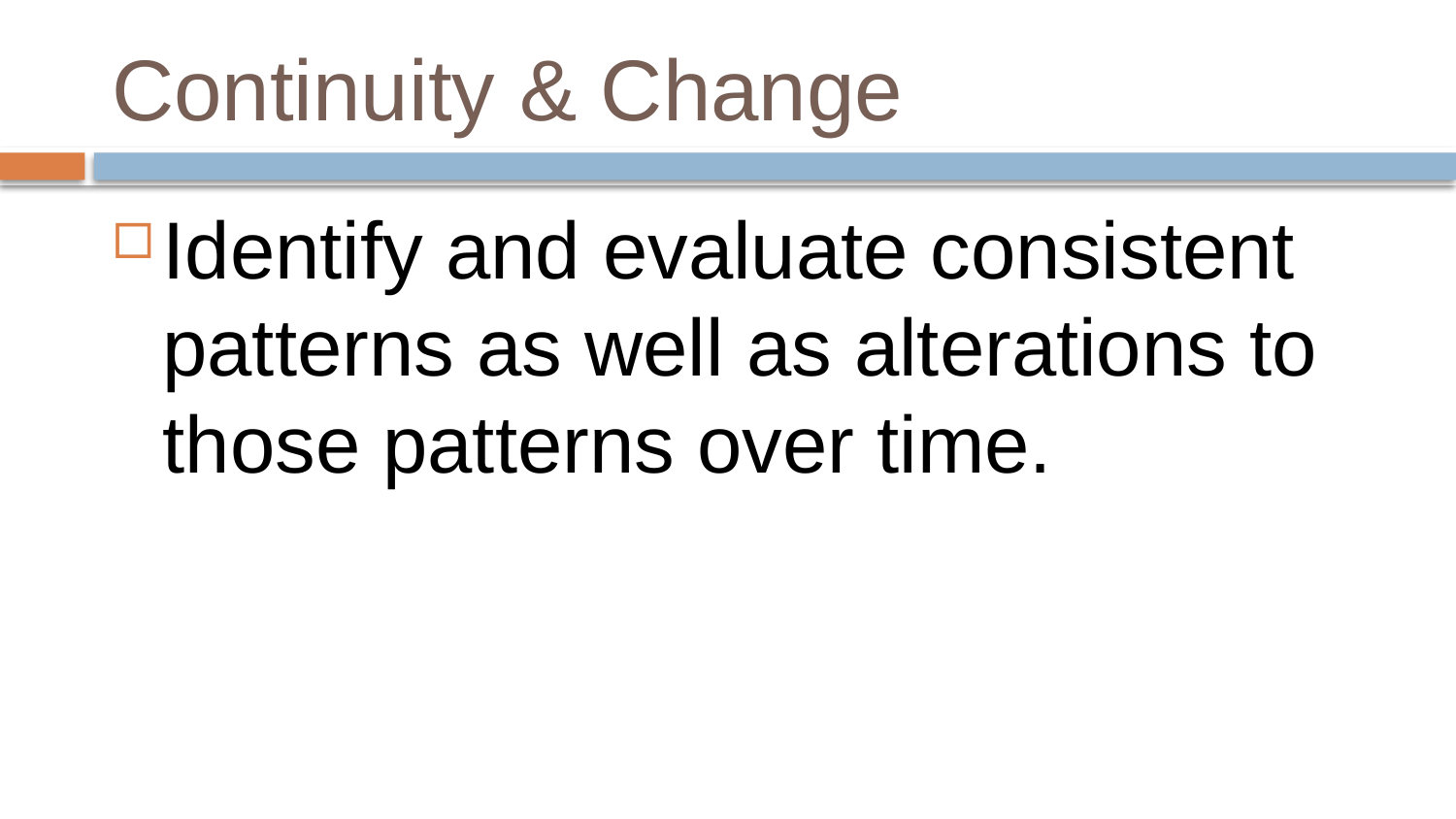

# Continuity & Change
Identify and evaluate consistent patterns as well as alterations to those patterns over time.